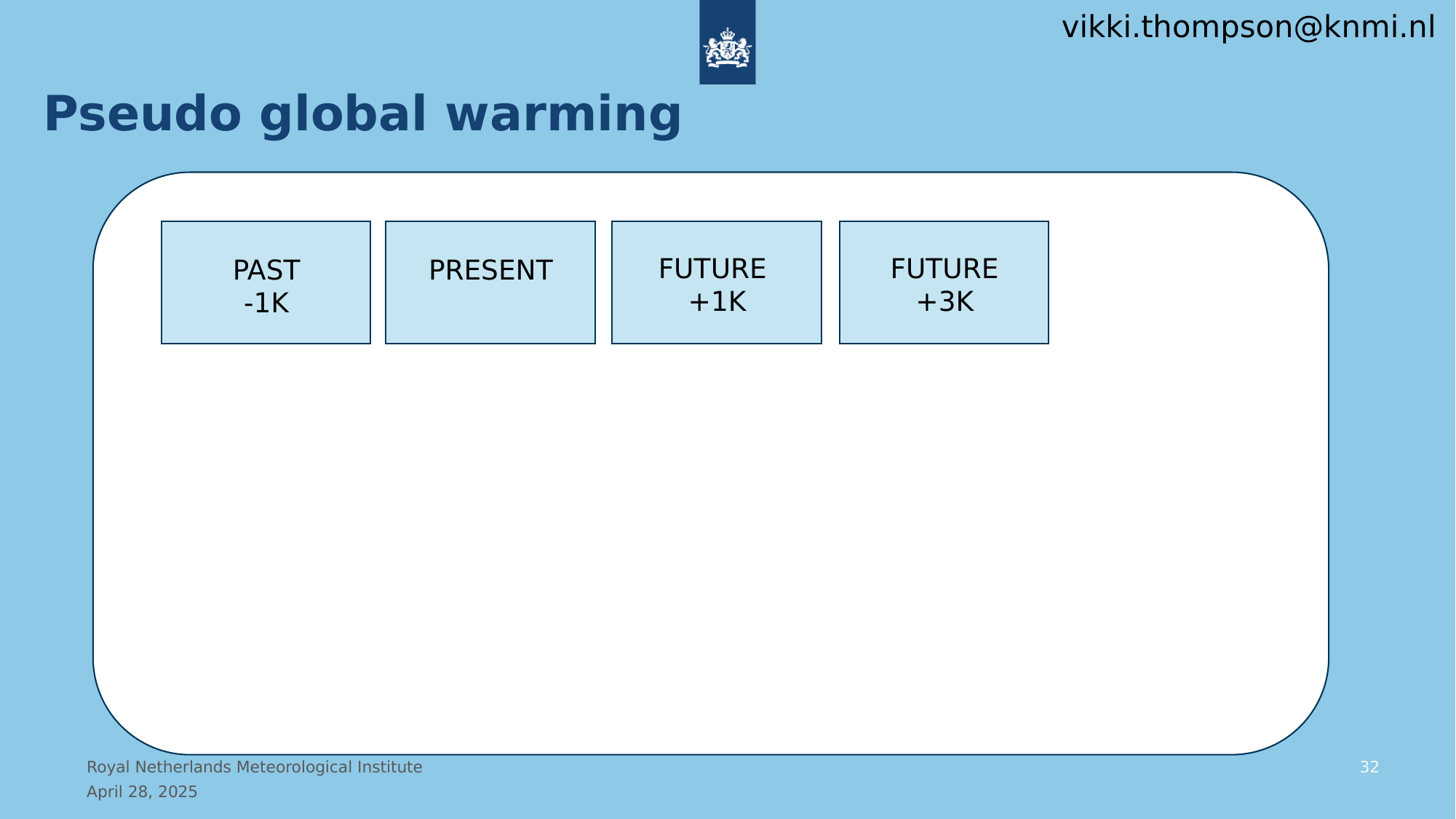

vikki.thompson@knmi.nl
Pseudo global warming

FUTURE
+1K
FUTURE
+3K
PAST
-1K
PRESENT
Royal Netherlands Meteorological Institute
32
April 28, 2025